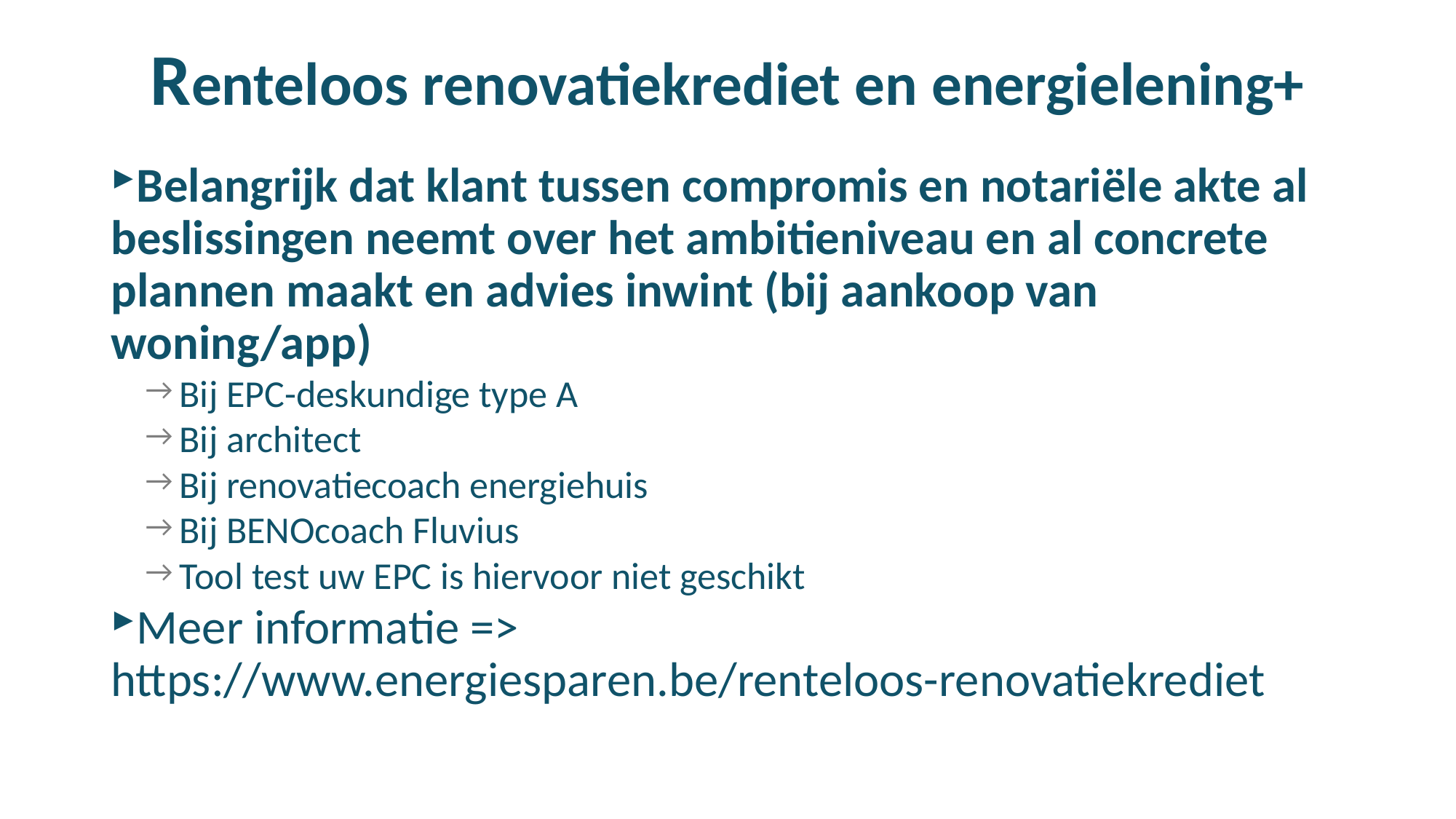

# Renteloos renovatiekrediet en energielening+
Belangrijk dat klant tussen compromis en notariële akte al beslissingen neemt over het ambitieniveau en al concrete plannen maakt en advies inwint (bij aankoop van woning/app)
Bij EPC-deskundige type A
Bij architect
Bij renovatiecoach energiehuis
Bij BENOcoach Fluvius
Tool test uw EPC is hiervoor niet geschikt
Meer informatie => https://www.energiesparen.be/renteloos-renovatiekrediet